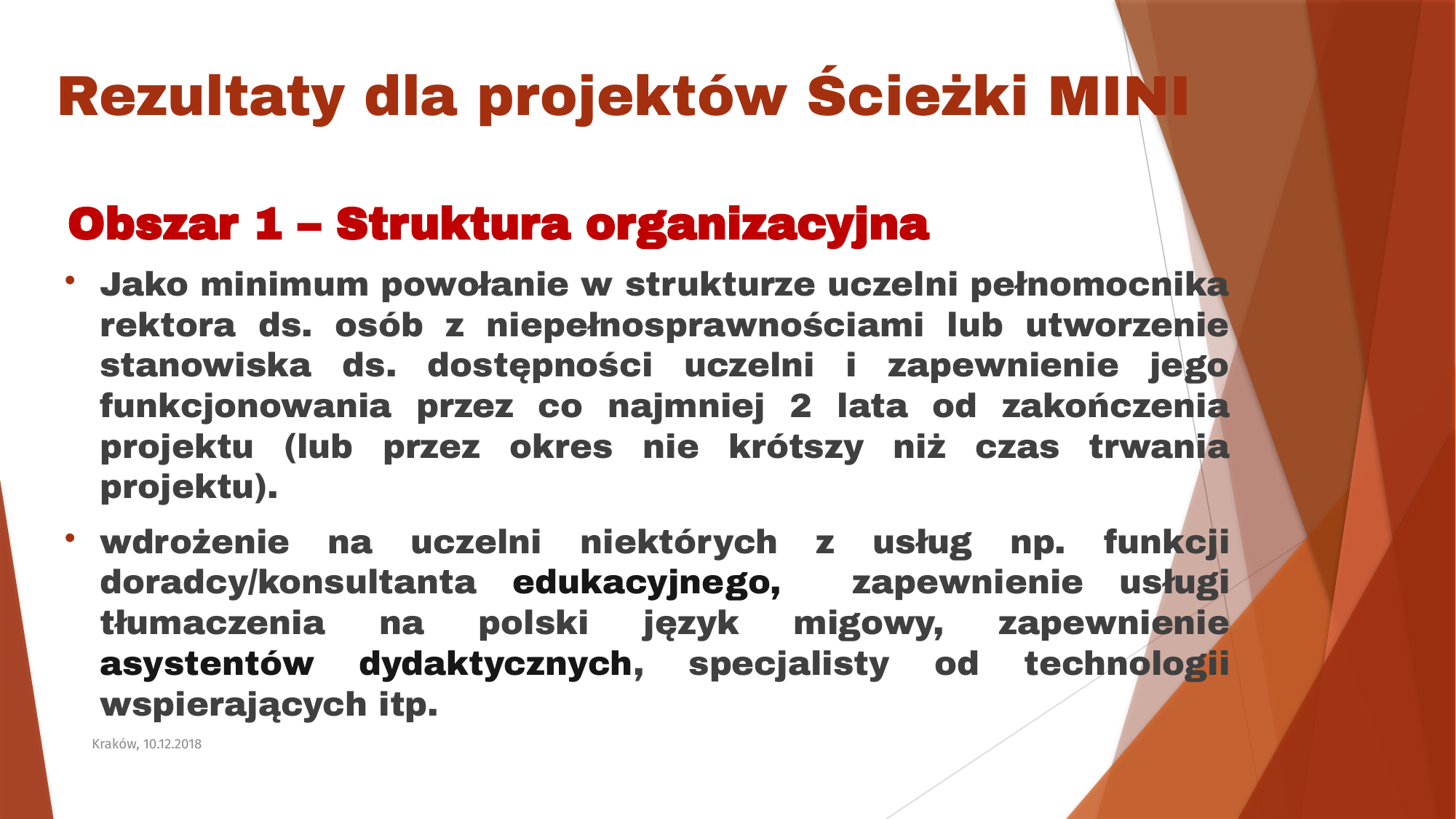

# Rezultaty dla projektów Ścieżki MINI
Obszar 1 – Struktura organizacyjna
Jako minimum powołanie w strukturze uczelni pełnomocnika rektora ds. osób z niepełnosprawnościami lub utworzenie stanowiska ds. dostępności uczelni i zapewnienie jego funkcjonowania przez co najmniej 2 lata od zakończenia projektu (lub przez okres nie krótszy niż czas trwania projektu).
wdrożenie na uczelni niektórych z usług np. funkcji doradcy/konsultanta edukacyjnego,  zapewnienie usługi tłumaczenia na polski język migowy, zapewnienie asystentów dydaktycznych, specjalisty od technologii wspierających itp.

Kraków, 10.12.2018